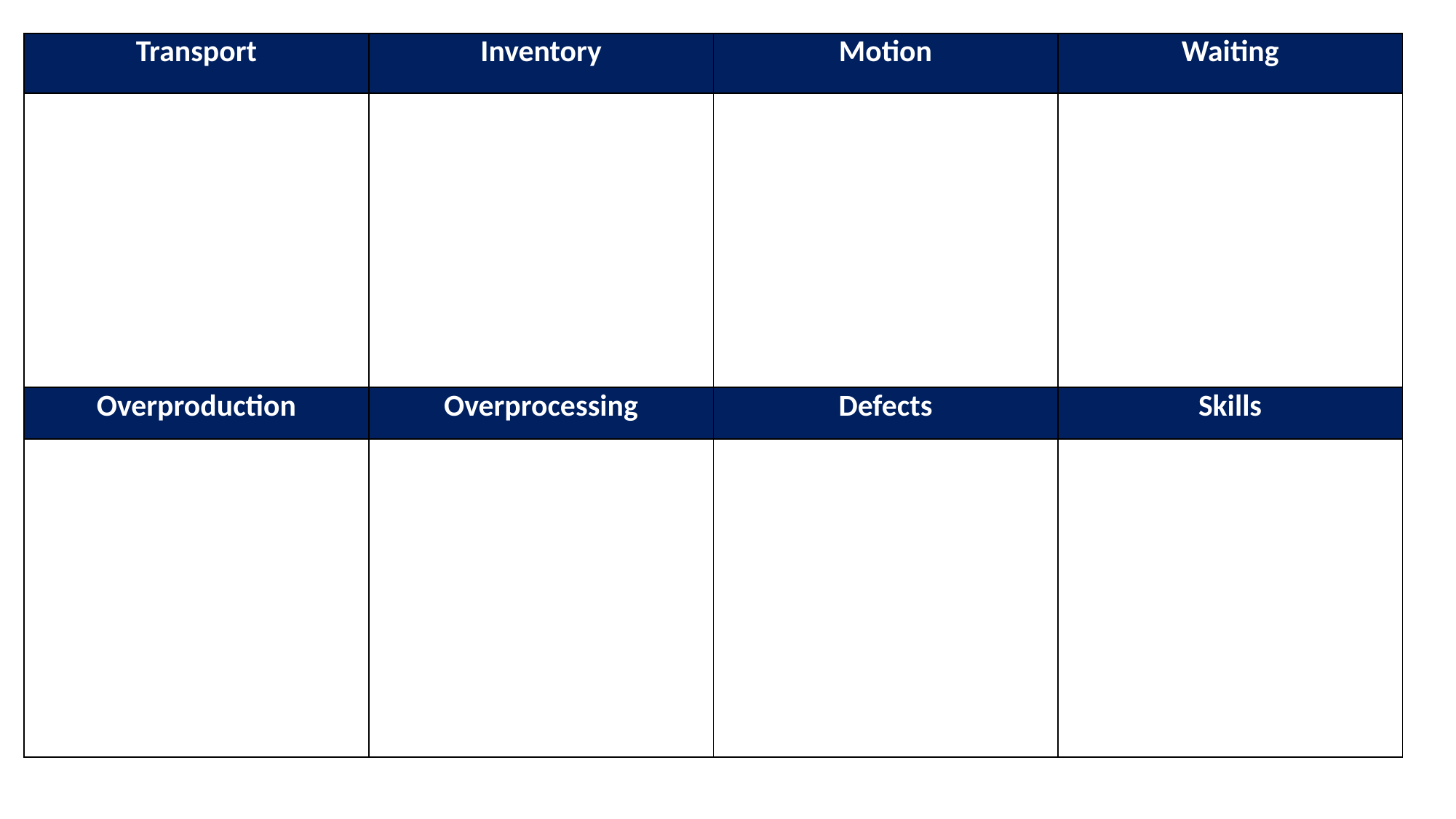

| Transport | Inventory | Motion | Waiting |
| --- | --- | --- | --- |
|  |  |  |  |
| Overproduction | Overprocessing | Defects | Skills |
|  |  |  |  |